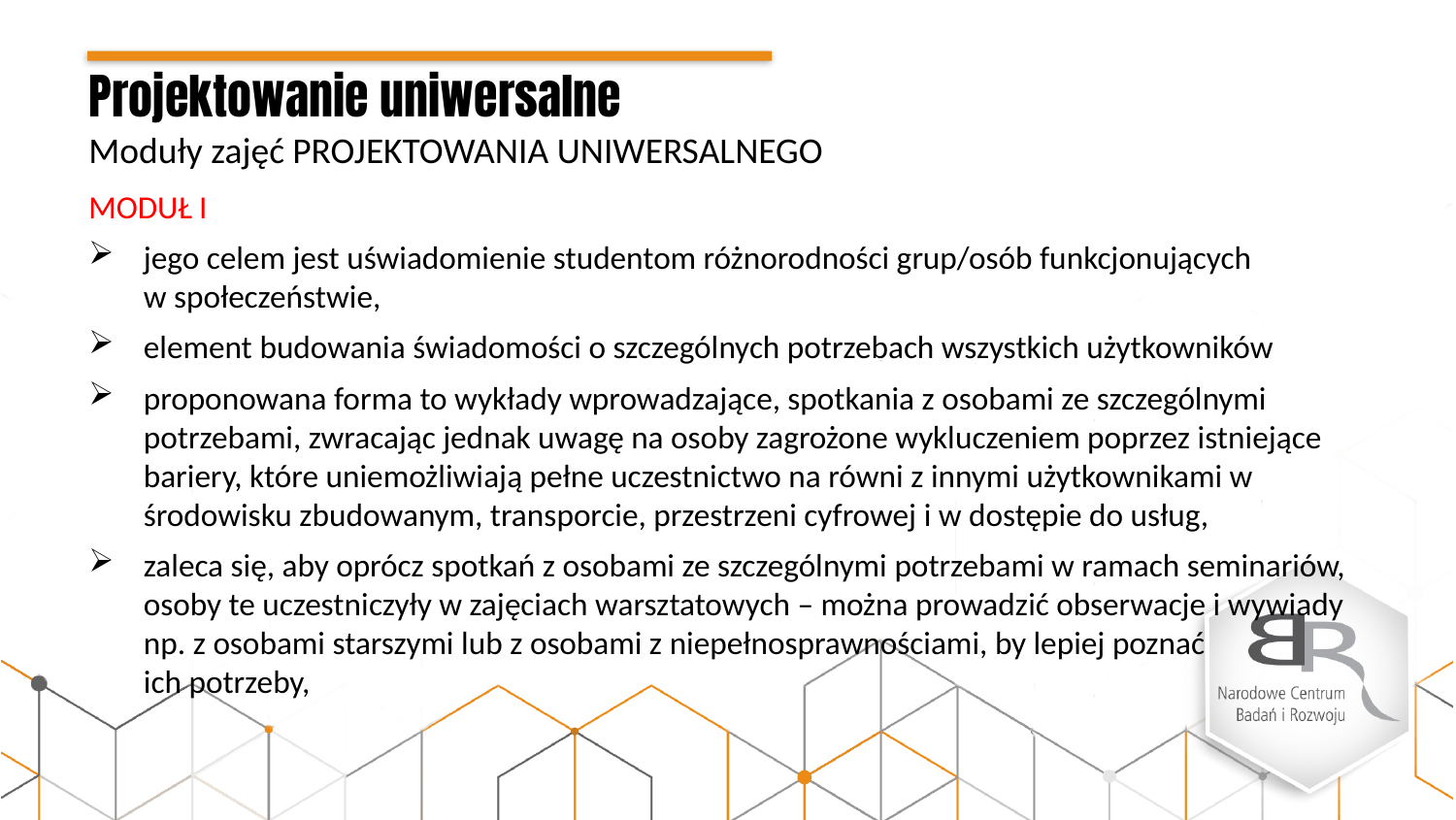

Projektowanie uniwersalne
Moduły zajęć PROJEKTOWANIA UNIWERSALNEGO
MODUŁ I
jego celem jest uświadomienie studentom różnorodności grup/osób funkcjonujących
w społeczeństwie,
element budowania świadomości o szczególnych potrzebach wszystkich użytkowników
proponowana forma to wykłady wprowadzające, spotkania z osobami ze szczególnymi potrzebami, zwracając jednak uwagę na osoby zagrożone wykluczeniem poprzez istniejące bariery, które uniemożliwiają pełne uczestnictwo na równi z innymi użytkownikami w środowisku zbudowanym, transporcie, przestrzeni cyfrowej i w dostępie do usług,
zaleca się, aby oprócz spotkań z osobami ze szczególnymi potrzebami w ramach seminariów, osoby te uczestniczyły w zajęciach warsztatowych – można prowadzić obserwacje i wywiady
np. z osobami starszymi lub z osobami z niepełnosprawnościami, by lepiej poznać
ich potrzeby,